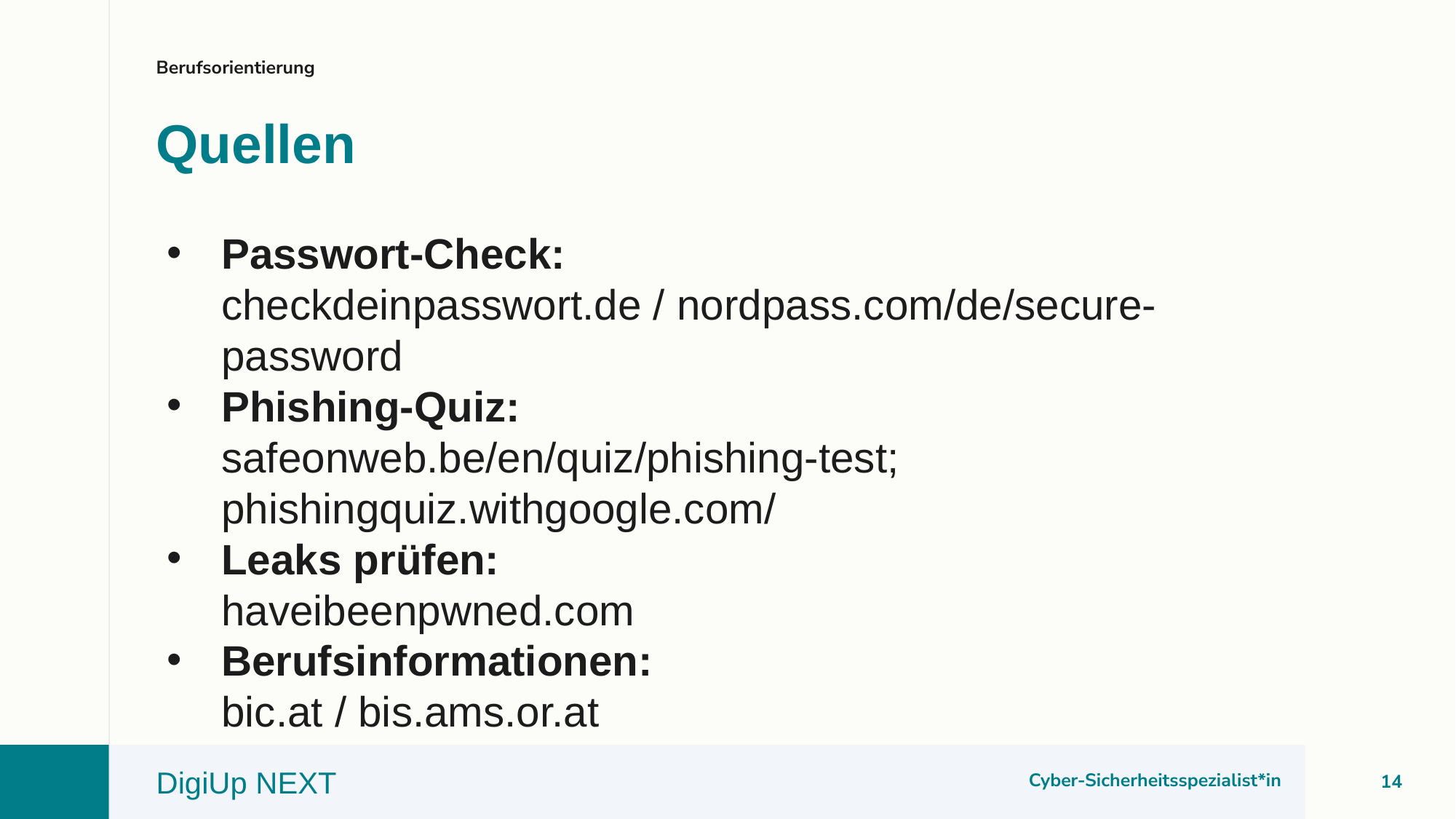

Berufsorientierung
# Quellen
Passwort-Check:
checkdeinpasswort.de / nordpass.com/de/secure-password
Phishing-Quiz:
safeonweb.be/en/quiz/phishing-test; phishingquiz.withgoogle.com/
Leaks prüfen:
haveibeenpwned.com
Berufsinformationen:
bic.at / bis.ams.or.at

Cyber-Sicherheitsspezialist*in